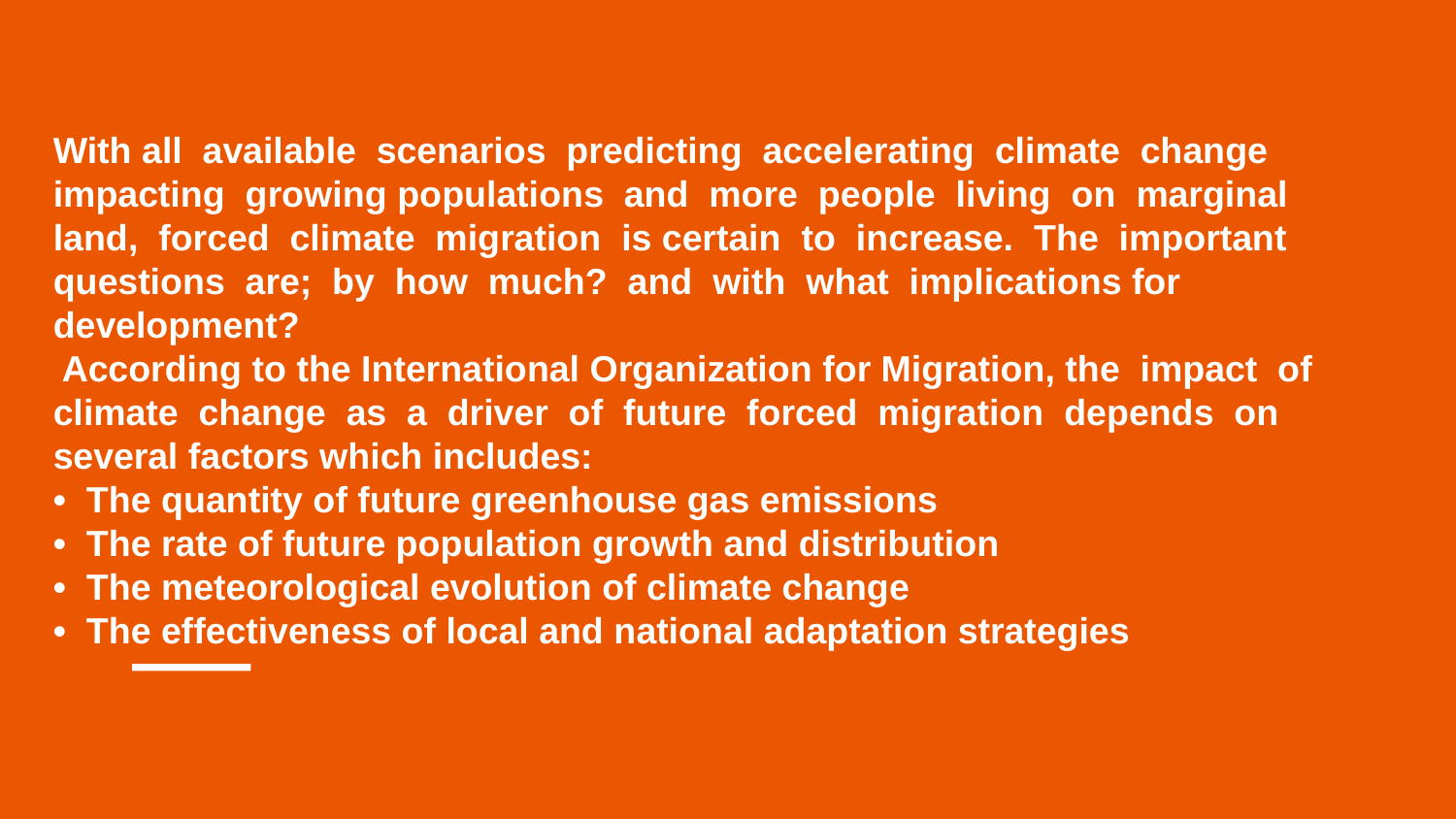

With all  available  scenarios  predicting  accelerating  climate  change  impacting  growing populations  and  more  people  living  on  marginal  land,  forced  climate  migration  is certain  to  increase.  The  important  questions  are;  by  how  much?  and  with  what  implications for development?
 According to the International Organization for Migration, the  impact  of  climate  change  as  a  driver  of  future  forced  migration  depends  on several factors which includes:
•  The quantity of future greenhouse gas emissions
•  The rate of future population growth and distribution
•  The meteorological evolution of climate change
•  The effectiveness of local and national adaptation strategies